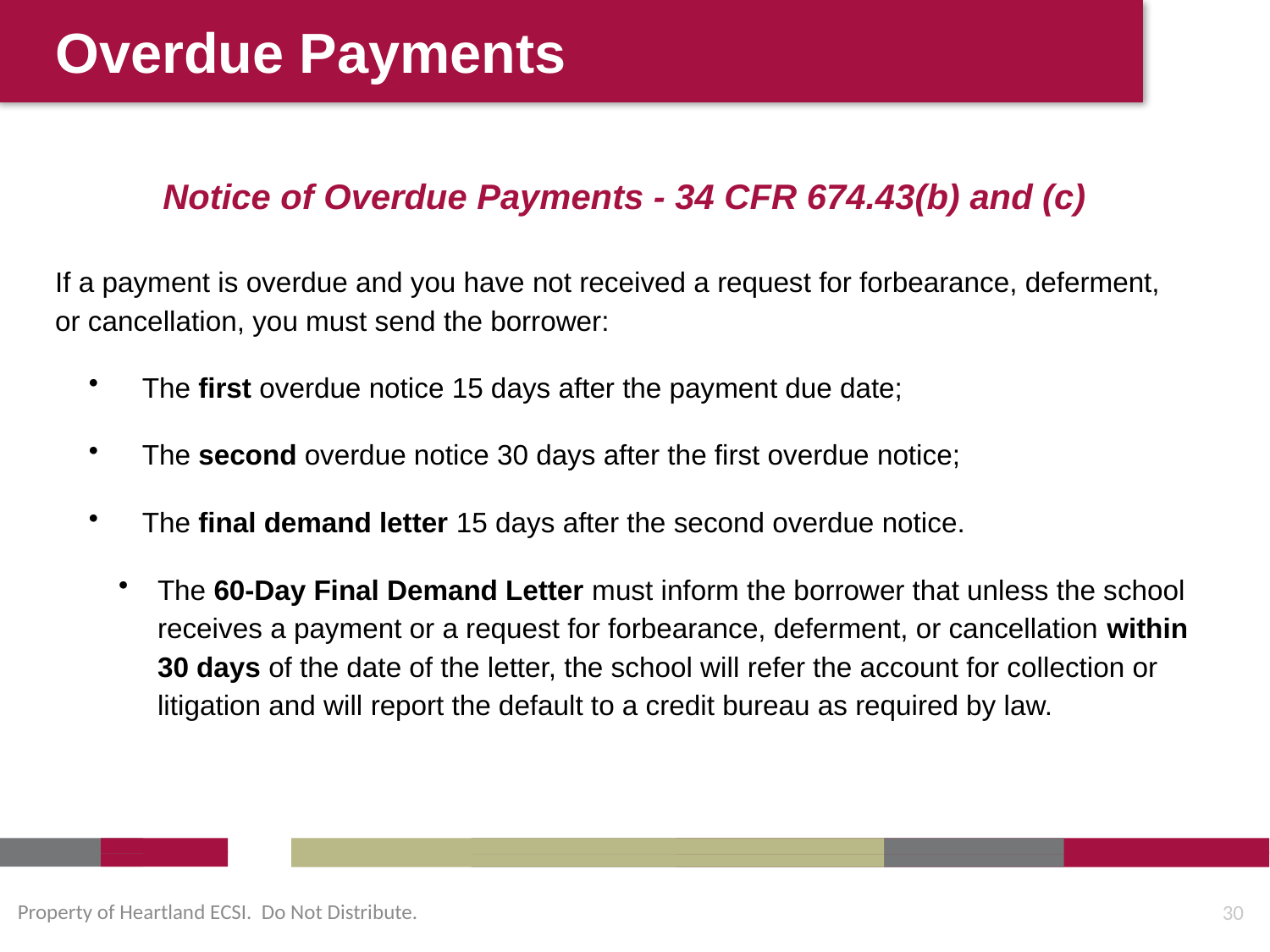

Overdue Payments

Notice of Overdue Payments - 34 CFR 674.43(b) and (c)

If a payment is overdue and you have not received a request for forbearance, deferment, or cancellation, you must send the borrower:

   The first overdue notice 15 days after the payment due date;

   The second overdue notice 30 days after the first overdue notice;

   The final demand letter 15 days after the second overdue notice.

The 60-Day Final Demand Letter must inform the borrower that unless the school receives a payment or a request for forbearance, deferment, or cancellation within 30 days of the date of the letter, the school will refer the account for collection or litigation and will report the default to a credit bureau as required by law.

Property of Heartland ECSI.  Do Not Distribute.
30